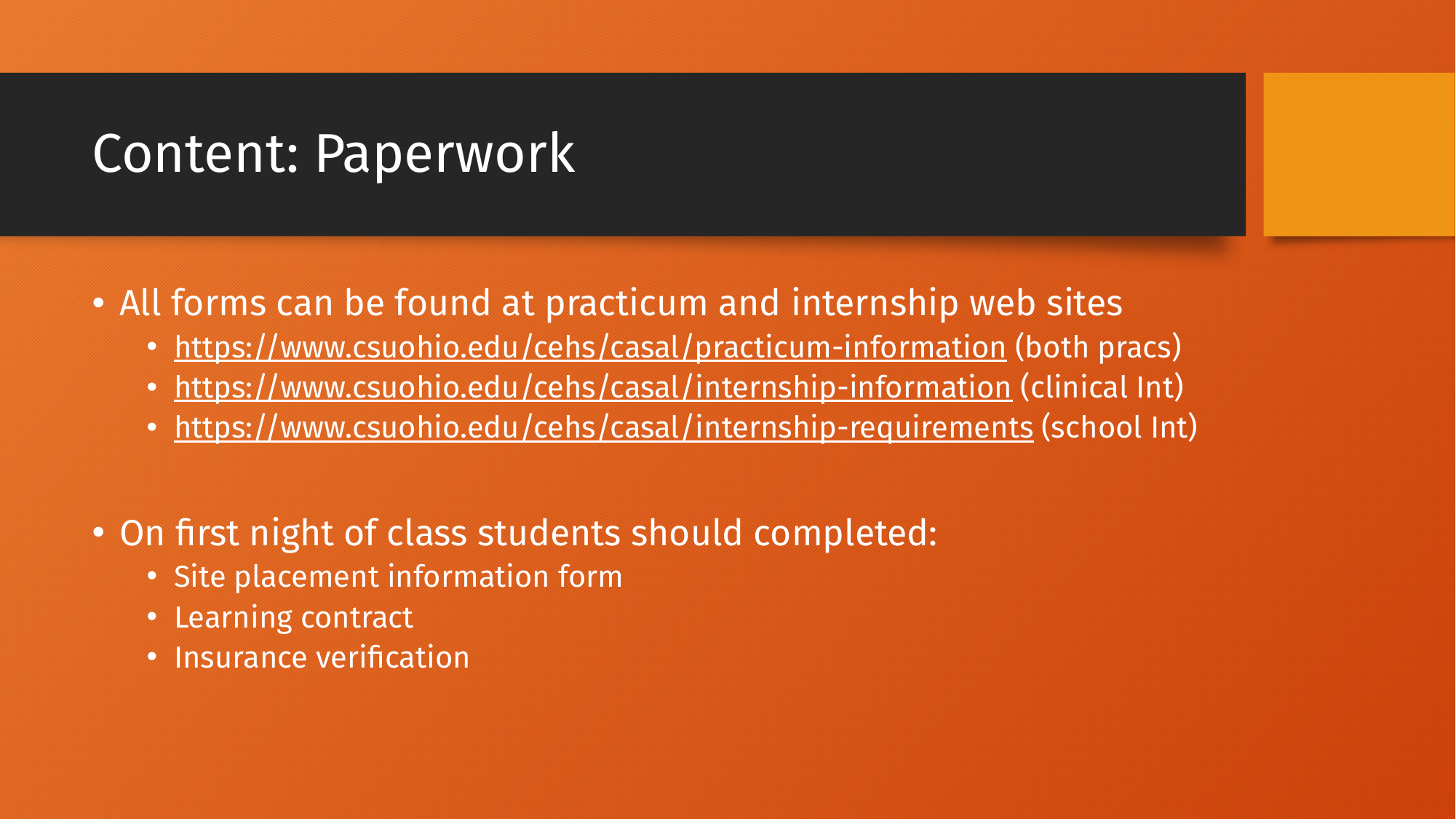

# Content: Paperwork
All forms can be found at practicum and internship web sites
https://www.csuohio.edu/cehs/casal/practicum-information (both pracs)
https://www.csuohio.edu/cehs/casal/internship-information (clinical Int)
https://www.csuohio.edu/cehs/casal/internship-requirements (school Int)

On first night of class students should completed:
Site placement information form
Learning contract
Insurance verification